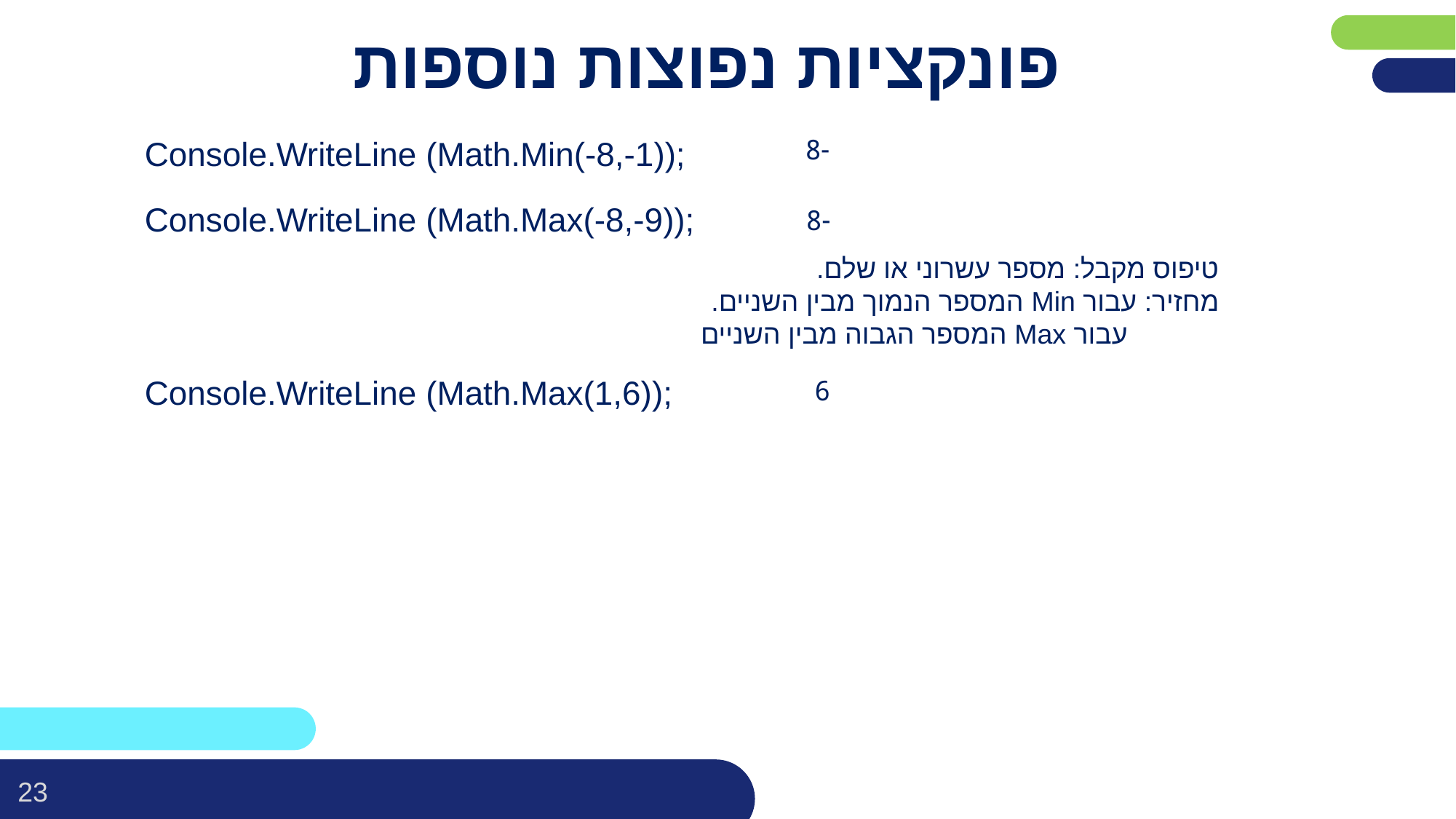

פריסה 4
(הפריסות שונות זו מזו במיקום תיבות הטקסט וגרפיקת הרקע,
ותוכלו לגוון ביניהן)
# פונקציות נפוצות נוספות
Console.WriteLine (Math.Min(-8,-1));
-8
את השקופית הזו תוכלו לשכפל, על מנת ליצור שקופיות נוספות הזהות לה – אליהן תוכלו להכניס את התכנים.

כדי לשכפל אותה, לחצו עליה קליק ימיני בתפריט השקופיות בצד ובחרו
"שכפל שקופית" או "Duplicate Slide"
(מחקו ריבוע זה לאחר הקריאה)
Console.WriteLine (Math.Max(-8,-9));
-8
טיפוס מקבל: מספר עשרוני או שלם.
מחזיר: עבור Min המספר הנמוך מבין השניים.
            עבור Max המספר הגבוה מבין השניים
Console.WriteLine (Math.Max(1,6));
6